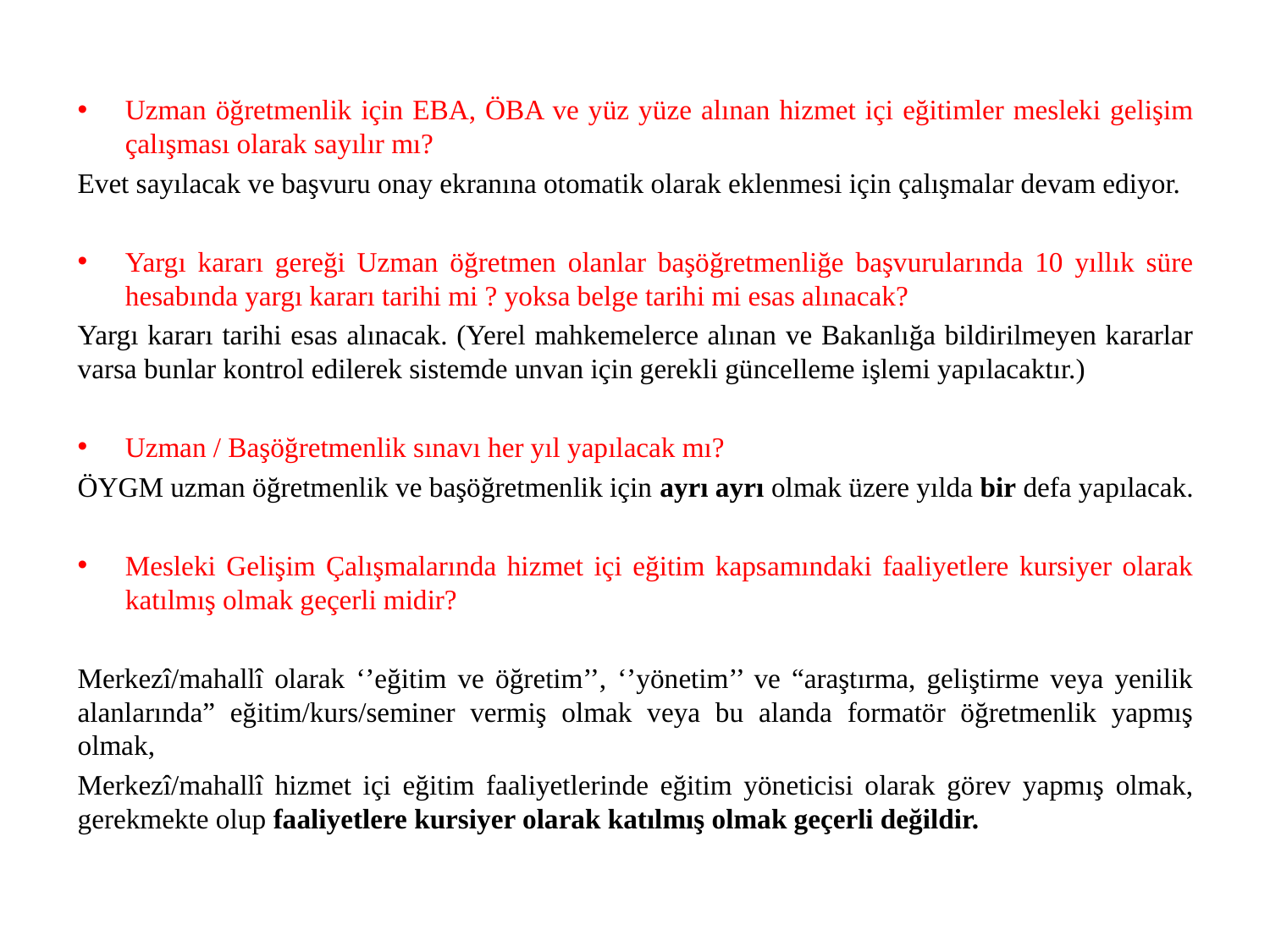

Uzman öğretmenlik için EBA, ÖBA ve yüz yüze alınan hizmet içi eğitimler mesleki gelişim çalışması olarak sayılır mı?
Evet sayılacak ve başvuru onay ekranına otomatik olarak eklenmesi için çalışmalar devam ediyor.

Yargı kararı gereği Uzman öğretmen olanlar başöğretmenliğe başvurularında 10 yıllık süre hesabında yargı kararı tarihi mi ? yoksa belge tarihi mi esas alınacak?
Yargı kararı tarihi esas alınacak. (Yerel mahkemelerce alınan ve Bakanlığa bildirilmeyen kararlar varsa bunlar kontrol edilerek sistemde unvan için gerekli güncelleme işlemi yapılacaktır.)

Uzman / Başöğretmenlik sınavı her yıl yapılacak mı?
ÖYGM uzman öğretmenlik ve başöğretmenlik için ayrı ayrı olmak üzere yılda bir defa yapılacak.

Mesleki Gelişim Çalışmalarında hizmet içi eğitim kapsamındaki faaliyetlere kursiyer olarak katılmış olmak geçerli midir?

Merkezî/mahallî olarak ‘’eğitim ve öğretim’’, ‘’yönetim’’ ve “araştırma, geliştirme veya yenilik alanlarında” eğitim/kurs/seminer vermiş olmak veya bu alanda formatör öğretmenlik yapmış olmak,
Merkezî/mahallî hizmet içi eğitim faaliyetlerinde eğitim yöneticisi olarak görev yapmış olmak, gerekmekte olup faaliyetlere kursiyer olarak katılmış olmak geçerli değildir.